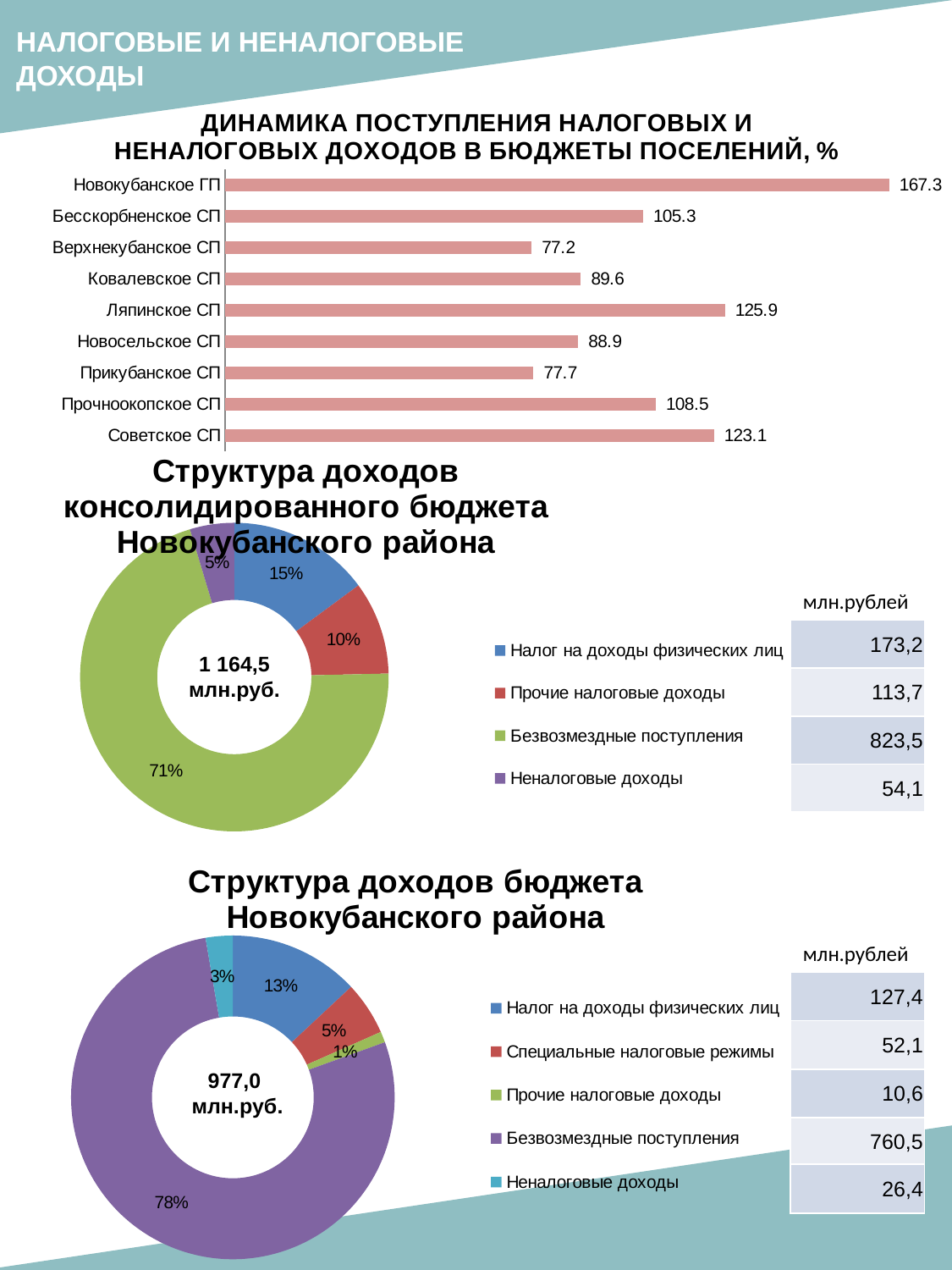

НАЛОГОВЫЕ И НЕНАЛОГОВЫЕ ДОХОДЫ

### Chart: ДИНАМИКА ПОСТУПЛЕНИЯ НАЛОГОВЫХ И НЕНАЛОГОВЫХ ДОХОДОВ В БЮДЖЕТЫ ПОСЕЛЕНИЙ, %

| Category |  |
|---|---|
| Новокубанское ГП | 167.26876148720328 |
| Бесскорбненское СП | 105.2903626629804 |
| Верхнекубанское СП | 77.18764317519309 |
| Ковалевское СП | 89.58825521593883 |
| Ляпинское СП | 125.8767360028035 |
| Новосельское СП | 88.9442117950695 |
| Прикубанское СП | 77.6842948663241 |
| Прочноокопское СП | 108.45771372237158 |
| Советское СП | 123.12472193714036 |

### Chart: Структура доходов консолидированного бюджета Новокубанского района

| Category |  |
|---|---|
| Налог на доходы физических лиц | 173.21668109 |
| Прочие налоговые доходы | 113.70679268000004 |
| Безвозмездные поступления | 823.47254755 |
| Неналоговые доходы | 54.05581242 |
млн.рублей
| 173,2 |
| --- |
| 113,7 |
| 823,5 |
| 54,1 |
1 164,5
млн.руб.

### Chart: Структура доходов бюджета Новокубанского района

| Category |  |
|---|---|
| Налог на доходы физических лиц | 127.444591 |
| Специальные налоговые режимы | 52.099926999999994 |
| Прочие налоговые доходы | 10.579469 |
| Безвозмездные поступления | 760.49520709 |
| Неналоговые доходы | 26.408441 |
млн.рублей
| 127,4 |
| --- |
| 52,1 |
| 10,6 |
| 760,5 |
| 26,4 |
977,0
 млн.руб.